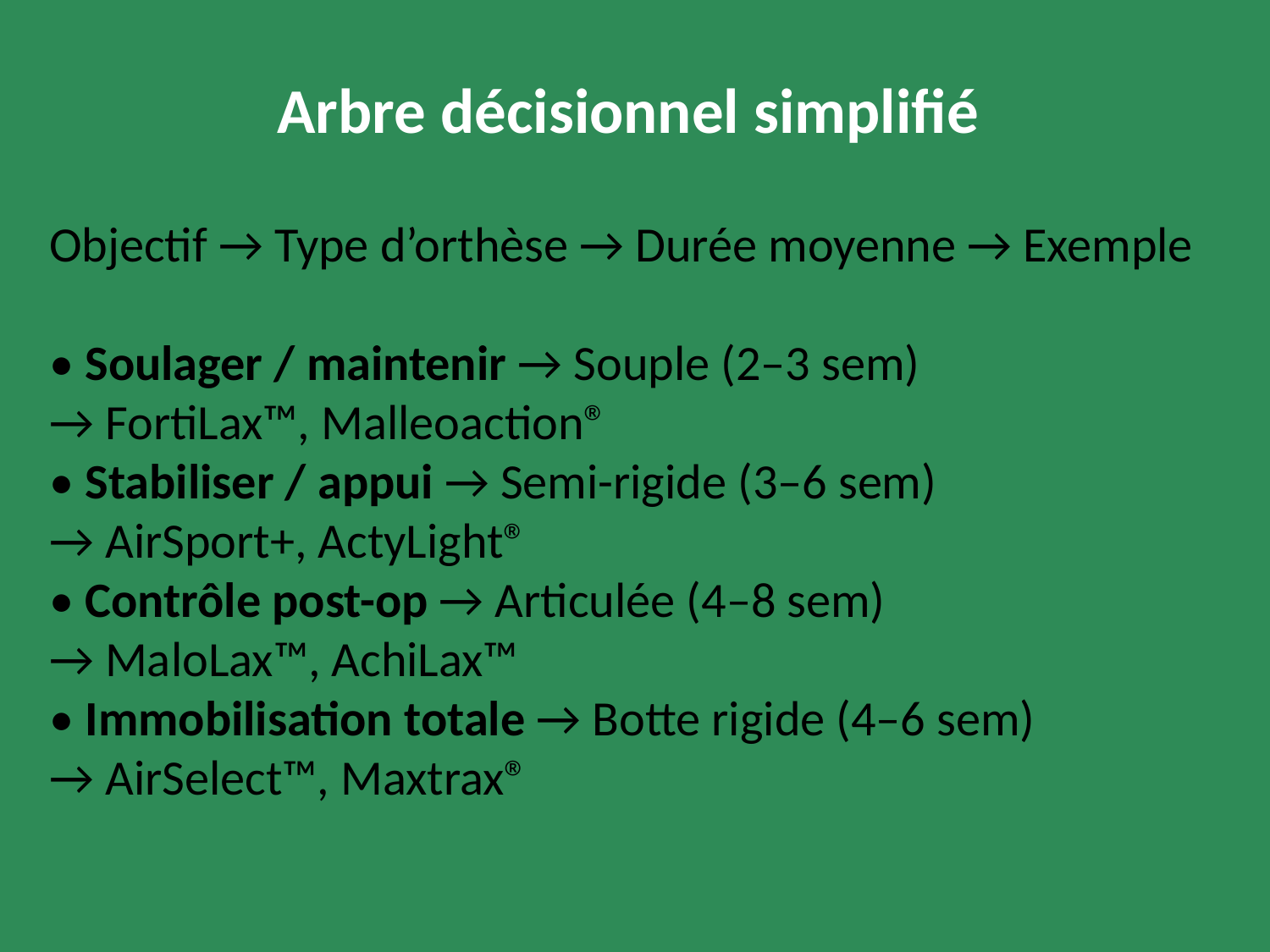

Arbre décisionnel simplifié

Objectif → Type d’orthèse → Durée moyenne → Exemple
• Soulager / maintenir → Souple (2–3 sem)
→ FortiLax™, Malleoaction®
• Stabiliser / appui → Semi-rigide (3–6 sem)
→ AirSport+, ActyLight®
• Contrôle post-op → Articulée (4–8 sem)
→ MaloLax™, AchiLax™
• Immobilisation totale → Botte rigide (4–6 sem)
→ AirSelect™, Maxtrax®